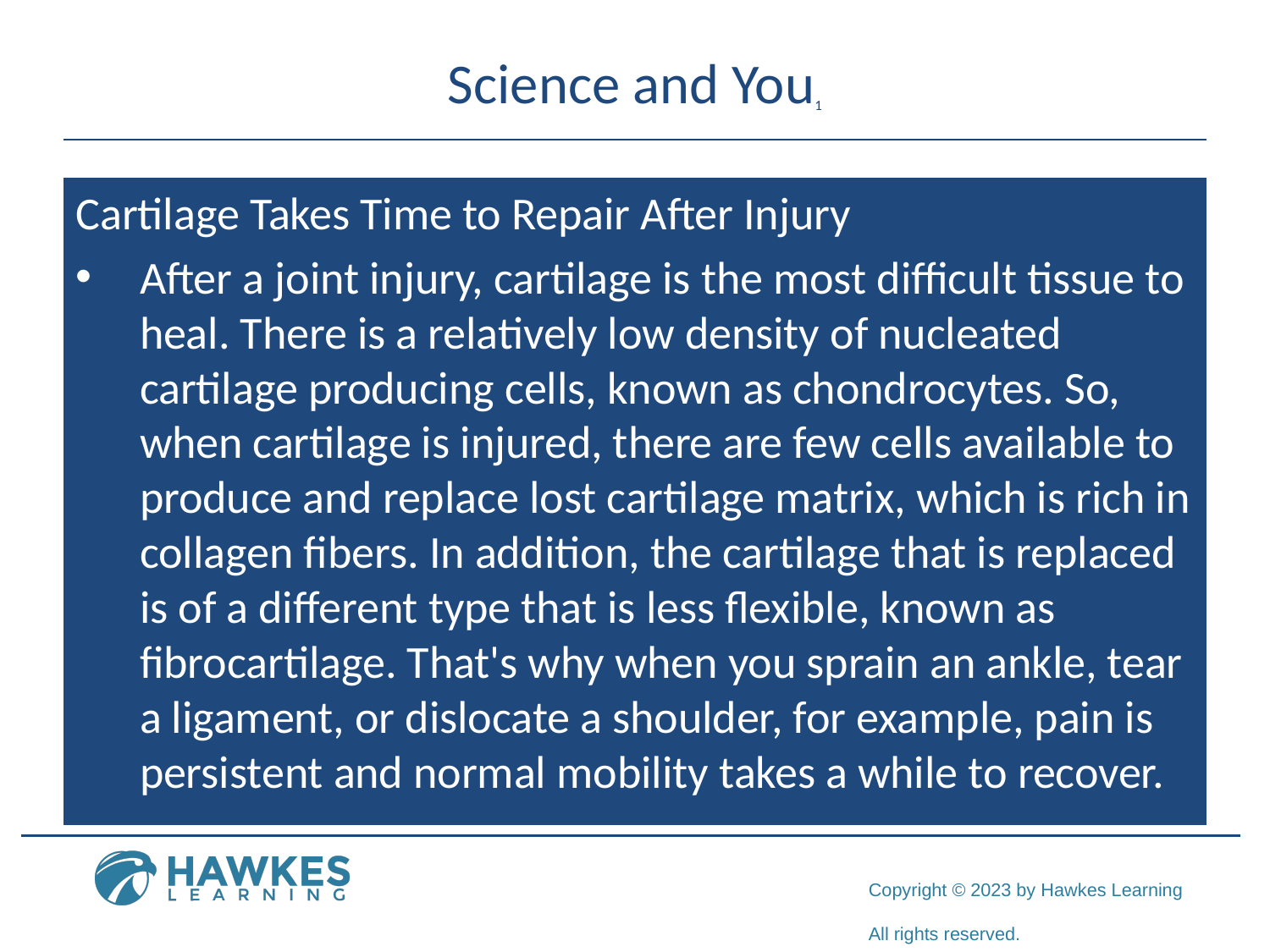

# Science and You1
Cartilage Takes Time to Repair After Injury
After a joint injury, cartilage is the most difficult tissue to heal. There is a relatively low density of nucleated cartilage producing cells, known as chondrocytes. So, when cartilage is injured, there are few cells available to produce and replace lost cartilage matrix, which is rich in collagen fibers. In addition, the cartilage that is replaced is of a different type that is less flexible, known as fibrocartilage. That's why when you sprain an ankle, tear a ligament, or dislocate a shoulder, for example, pain is persistent and normal mobility takes a while to recover.